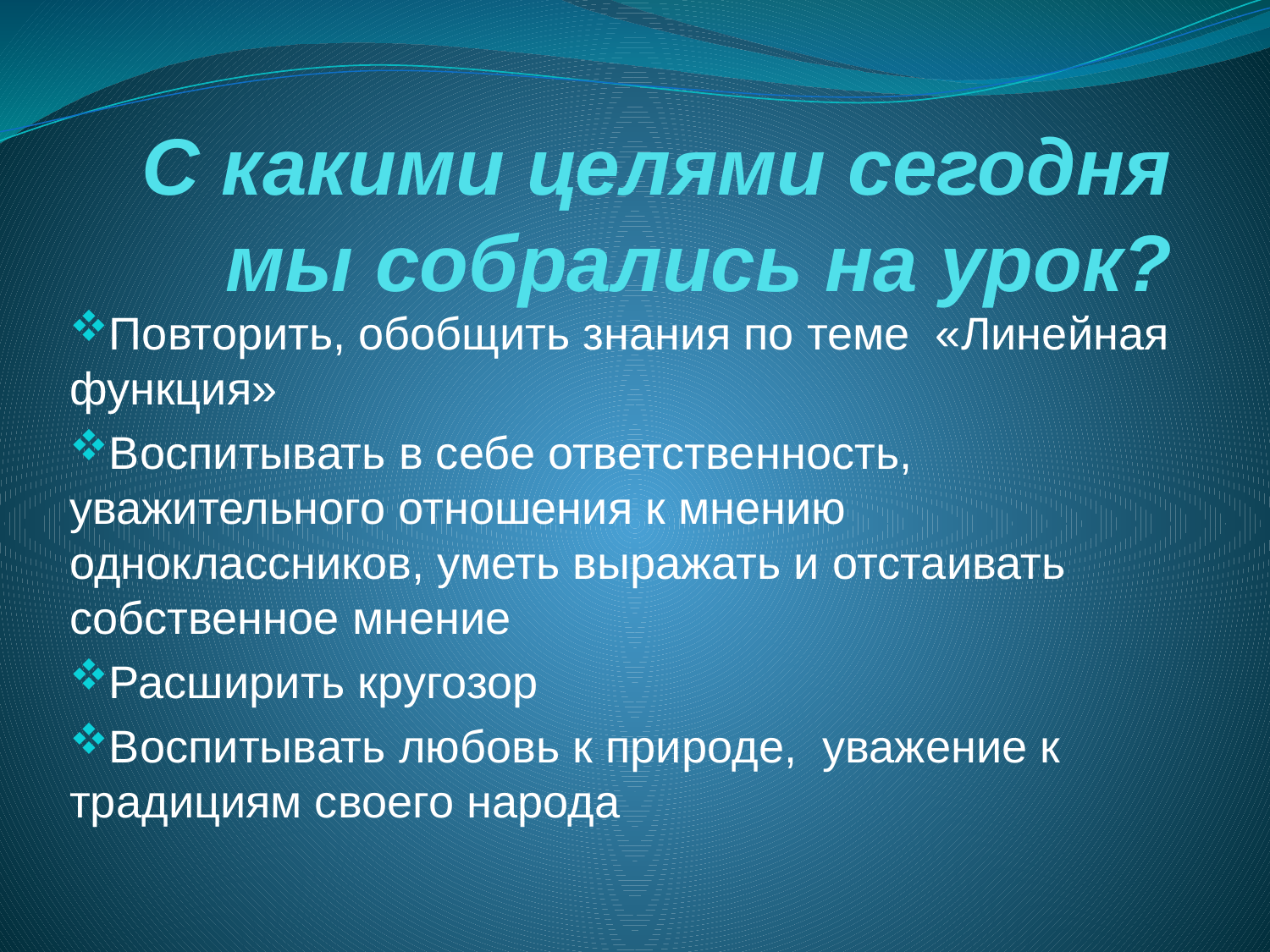

# С какими целями сегодня мы собрались на урок?
Повторить, обобщить знания по теме  «Линейная функция»
Воспитывать в себе ответственность, уважительного отношения к мнению одноклассников, уметь выражать и отстаивать собственное мнение
Расширить кругозор
Воспитывать любовь к природе,  уважение к традициям своего народа